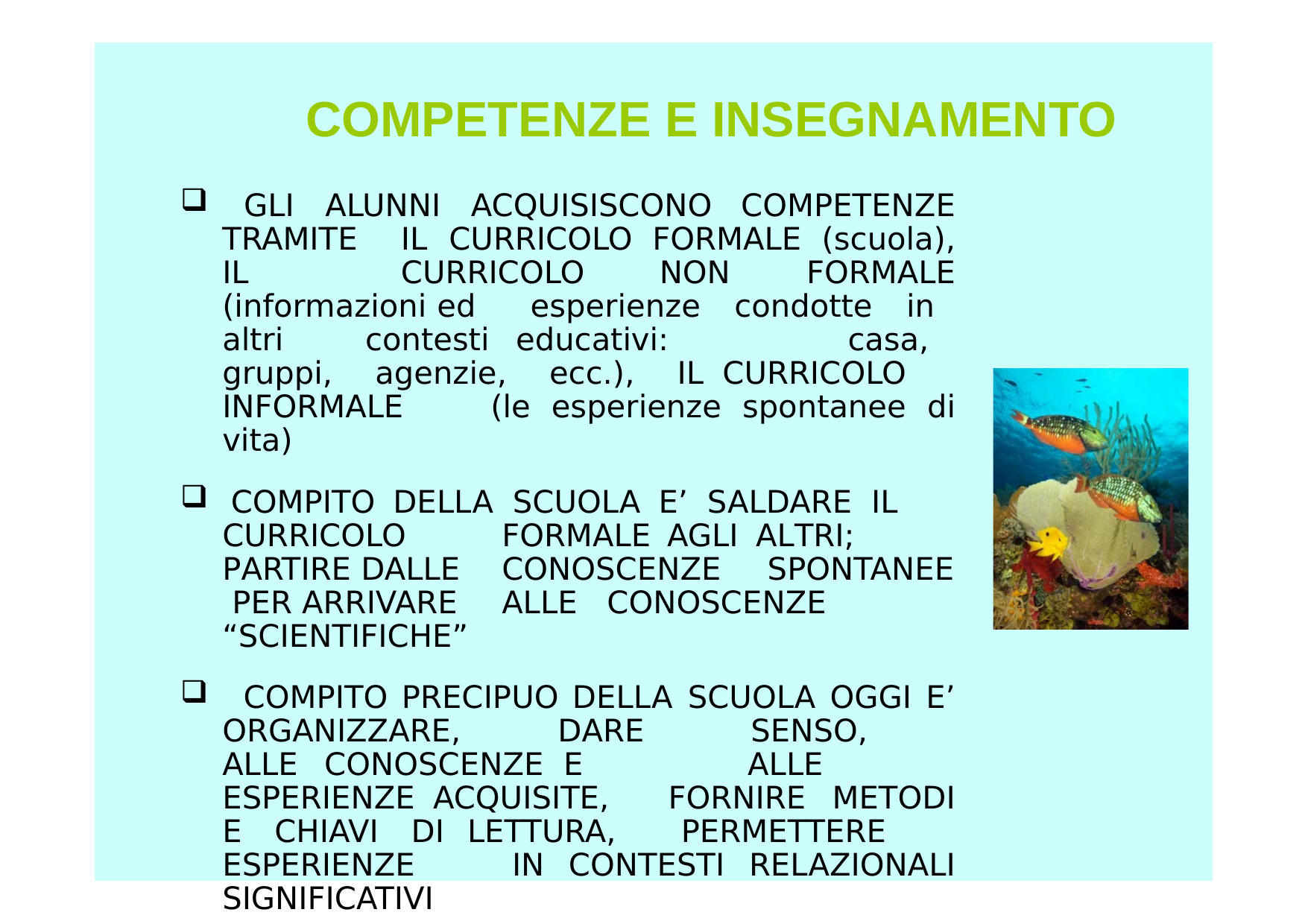

COMPETENZE E INSEGNAMENTO
 GLI ALUNNI ACQUISISCONO COMPETENZE TRAMITE	IL CURRICOLO FORMALE (scuola), IL	CURRICOLO NON FORMALE (informazioni ed		esperienze   condotte   in   altri   contesti educativi:		casa,  gruppi,  agenzie,  ecc.),  IL CURRICOLO	INFORMALE    (le esperienze spontanee di vita)
 COMPITO DELLA SCUOLA E’ SALDARE IL CURRICOLO	FORMALE AGLI ALTRI; PARTIRE DALLE	CONOSCENZE    SPONTANEE  PER ARRIVARE	ALLE   CONOSCENZE “SCIENTIFICHE”
  COMPITO PRECIPUO DELLA SCUOLA OGGI E’ ORGANIZZARE,		DARE      SENSO,      ALLE CONOSCENZE	E      ALLE      ESPERIENZE ACQUISITE,		FORNIRE METODI E CHIAVI DI LETTURA,	PERMETTERE    ESPERIENZE    IN CONTESTI RELAZIONALI SIGNIFICATIVI